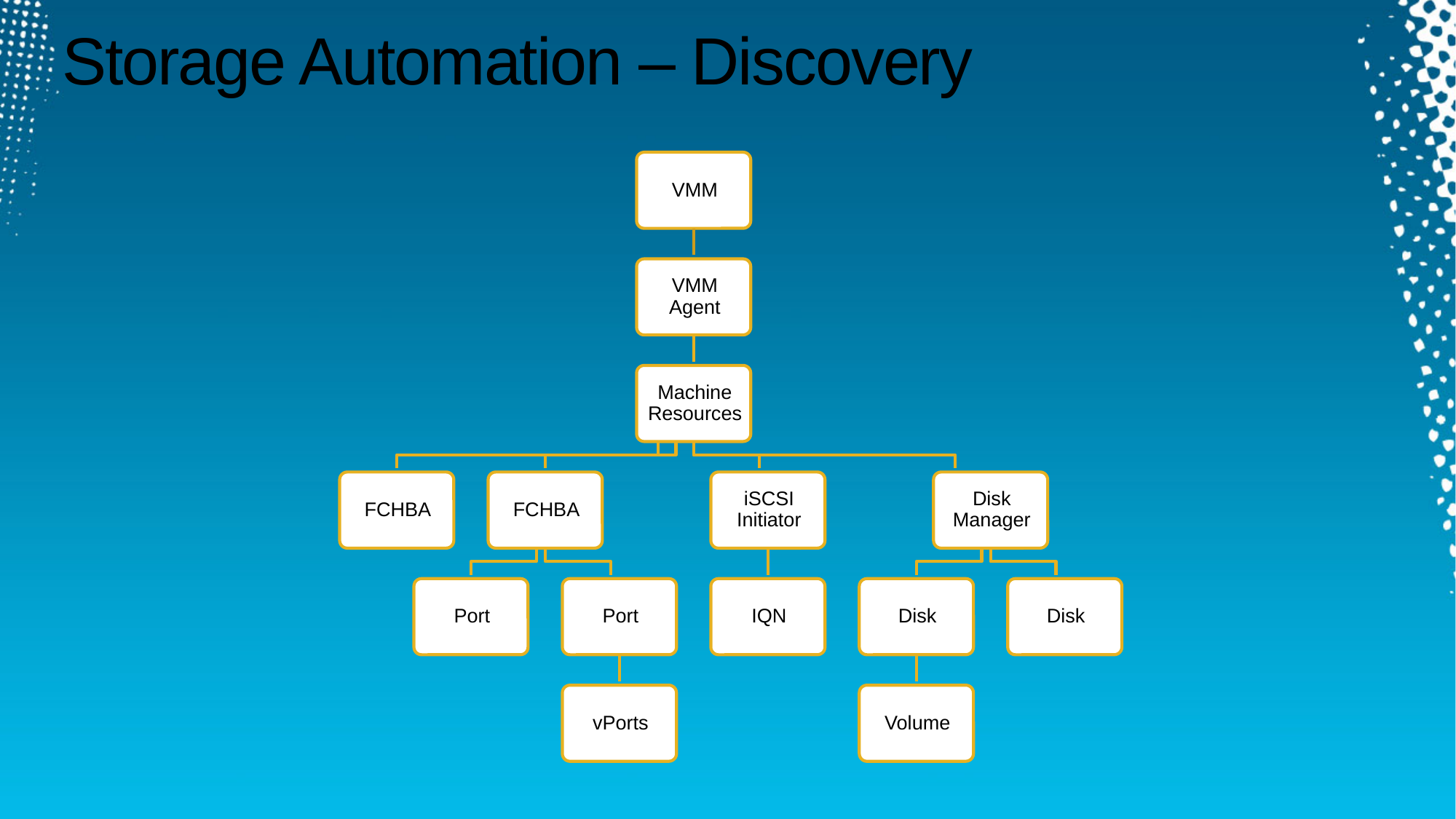

# Storage Automation – Discovery
VMM
VMM Agent
Machine Resources
FCHBA
FCHBA
Port
Port
vPorts
iSCSI Initiator
IQN
Disk Manager
Disk
Volume
Disk